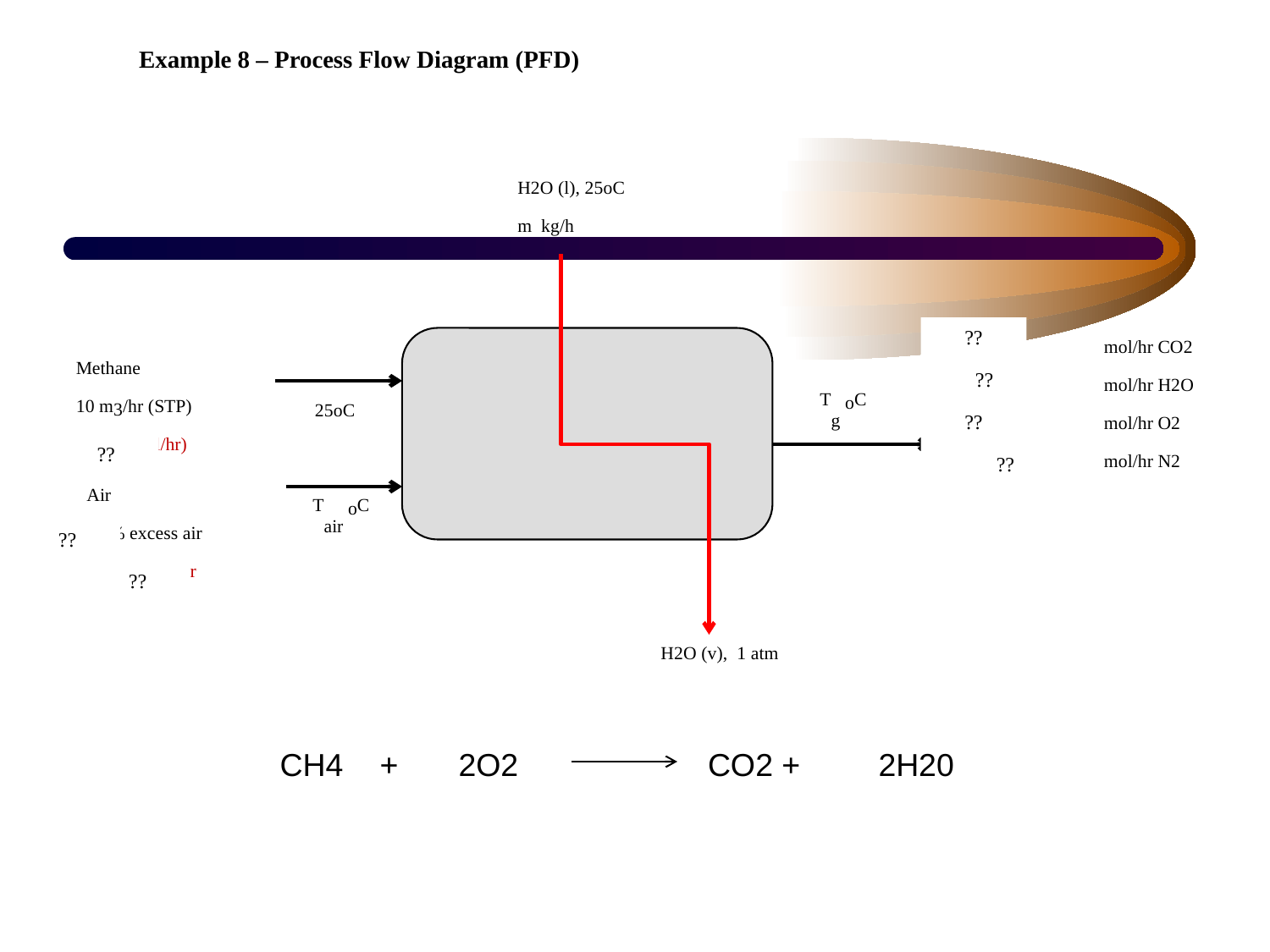

Example 8 – Process Flow Diagram (PFD)
H2O (l), 25oC
m  kg/h

??

446
892
89.2
3691.2

mol/hr CO2
mol/hr H2O
mol/hr O2
mol/hr N2

Methane
10 m3/hr (STP)
  446    mol/hr)
??
Tg oC
25oC
??
??
??
Air
10 % excess air
4672.4  mol/hr
Tair oC
??
??
H2O (v),  1 atm
| CH4 | + | 2 | O2 |  | CO2 + | 2 | H20 |
| --- | --- | --- | --- | --- | --- | --- | --- |
|  |  |  |  |  |  |  |  |